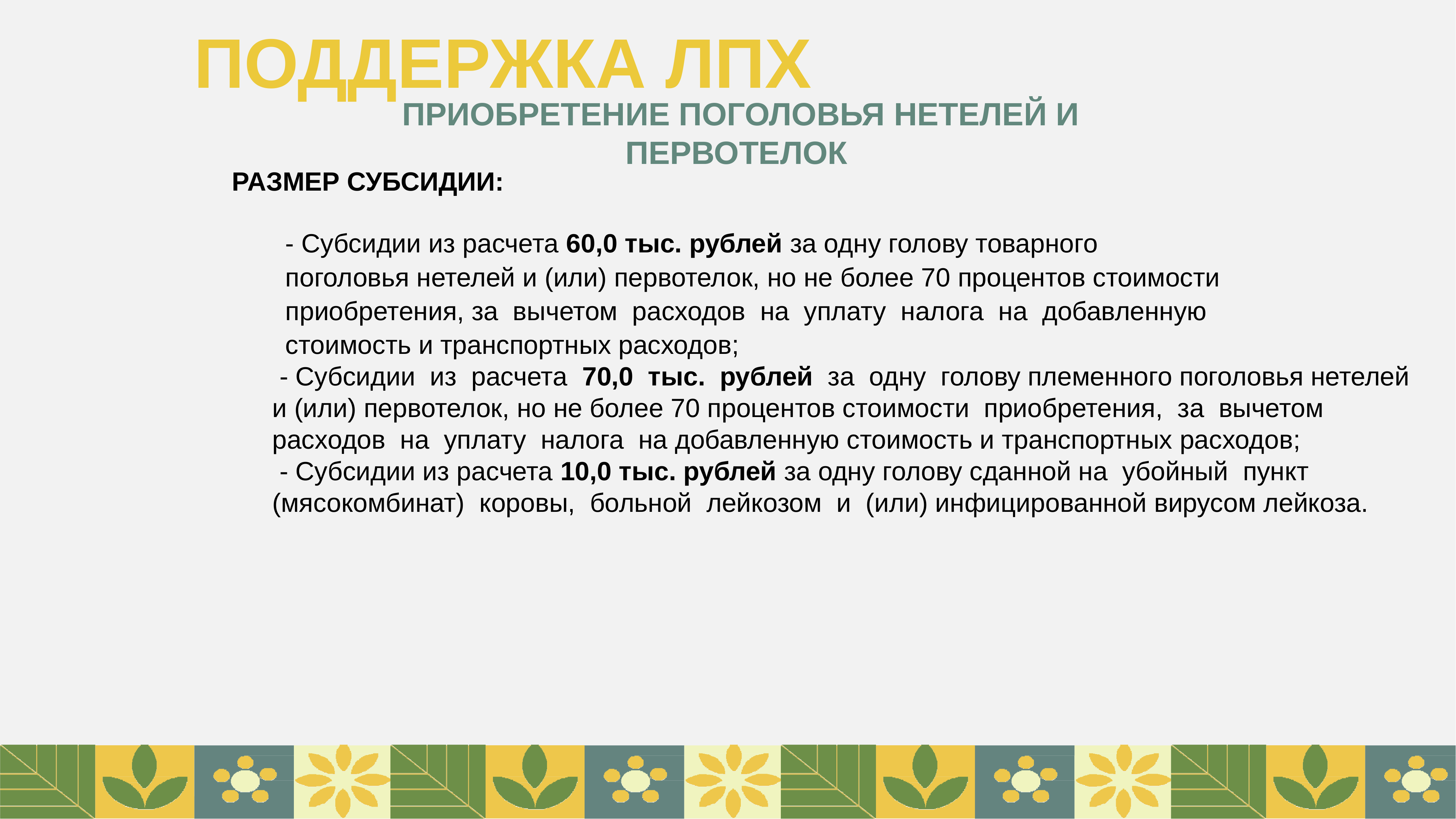

# ПОДДЕРЖКА ЛПХ
ПРИОБРЕТЕНИЕ ПОГОЛОВЬЯ НЕТЕЛЕЙ И ПЕРВОТЕЛОК

РАЗМЕР СУБСИДИИ:

- Субсидии из расчета 60,0 тыс. рублей за одну голову товарного
поголовья нетелей и (или) первотелок, но не более 70 процентов стоимости
приобретения, за  вычетом  расходов  на  уплату  налога  на  добавленную
стоимость и транспортных расходов;
 - Субсидии  из  расчета  70,0  тыс.  рублей  за  одну  голову племенного поголовья нетелей и (или) первотелок, но не более 70 процентов стоимости  приобретения,  за  вычетом  расходов  на  уплату  налога  на добавленную стоимость и транспортных расходов;
 - Субсидии из расчета 10,0 тыс. рублей за одну голову сданной на  убойный  пункт  (мясокомбинат)  коровы,  больной  лейкозом  и  (или) инфицированной вирусом лейкоза.